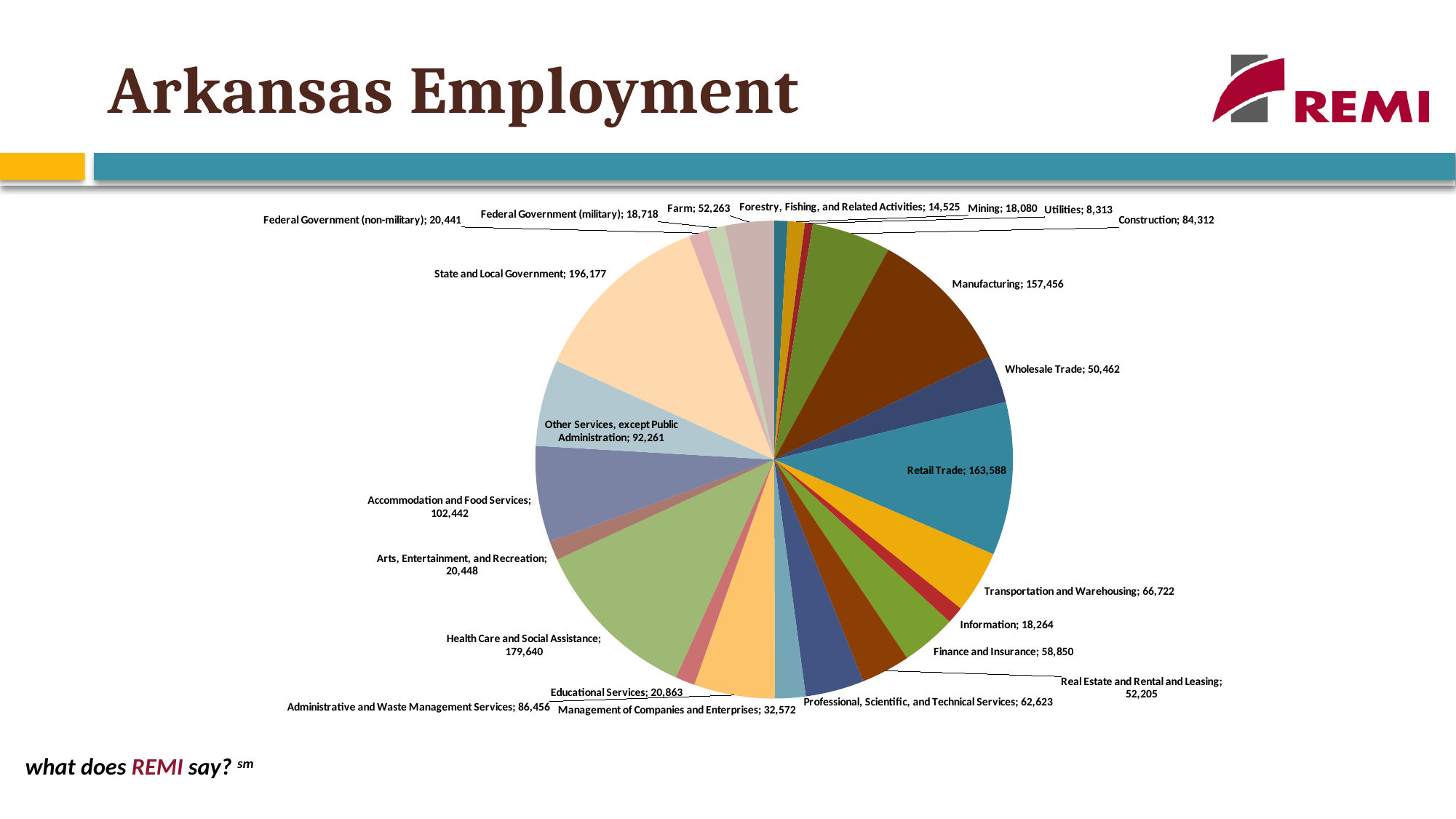

# Arkansas Employment

### Chart

| Category |  |
|---|---|
| Forestry, Fishing, and Related Activities | 14525.0 |
| Mining | 18080.0 |
| Utilities | 8313.0 |
| Construction | 84312.0 |
| Manufacturing | 157456.0 |
| Wholesale Trade | 50462.0 |
| Retail Trade | 163588.0 |
| Transportation and Warehousing | 66722.0 |
| Information | 18264.0 |
| Finance and Insurance | 58850.0 |
| Real Estate and Rental and Leasing | 52205.0 |
| Professional, Scientific, and Technical Services | 62623.0 |
| Management of Companies and Enterprises | 32572.000000000004 |
| Administrative and Waste Management Services | 86456.0 |
| Educational Services | 20863.0 |
| Health Care and Social Assistance | 179640.0 |
| Arts, Entertainment, and Recreation | 20448.0 |
| Accommodation and Food Services | 102442.0 |
| Other Services, except Public Administration | 92261.0 |
| State and Local Government | 196177.0 |
| Federal Government (non-military) | 20441.0 |
| Federal Government (military) | 18718.0 |
| Farm | 52263.0 |